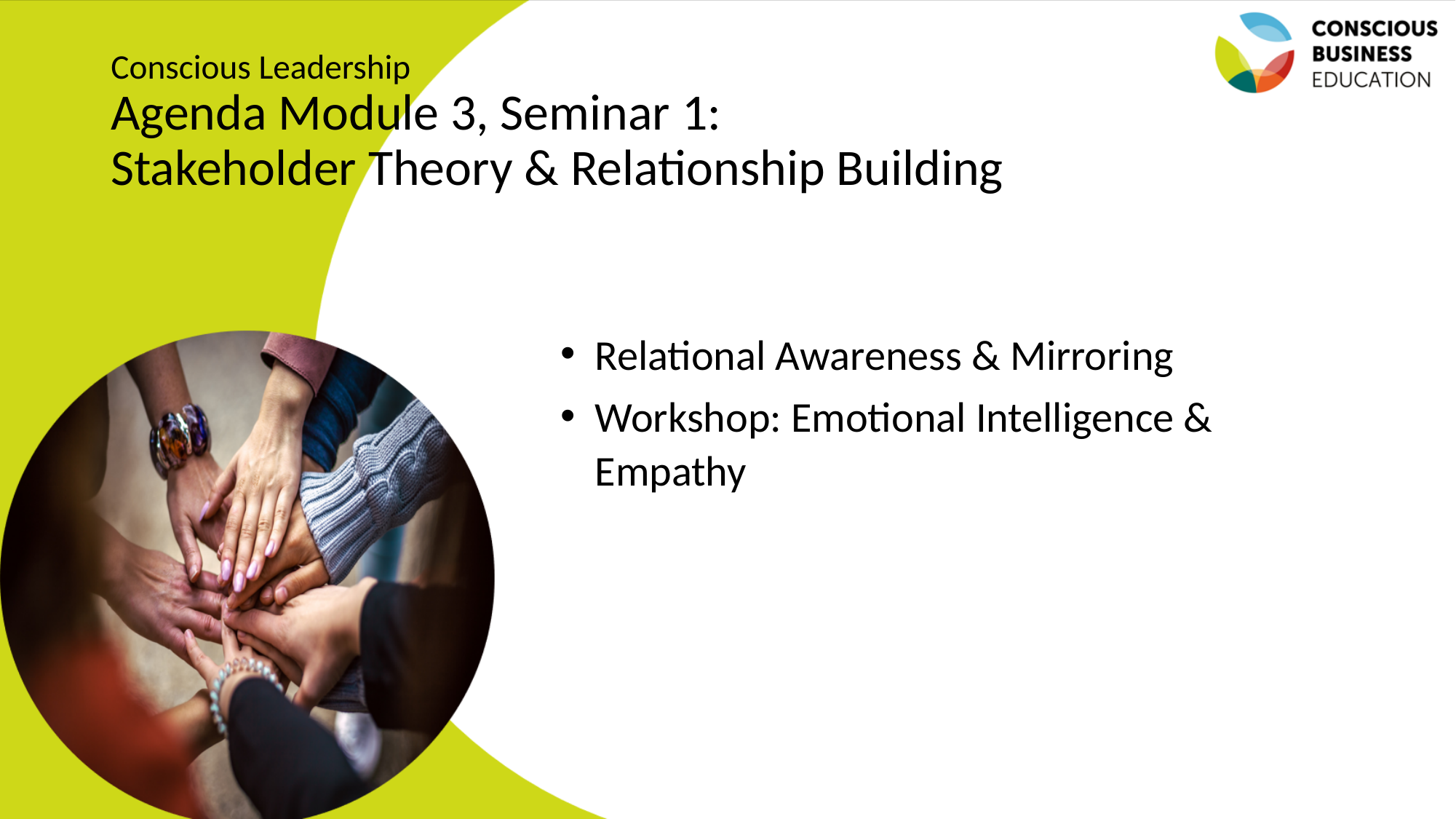

# Conscious Leadership Agenda Module 3, Seminar 1: Stakeholder Theory & Relationship Building
Relational Awareness & Mirroring
Workshop: Emotional Intelligence & Empathy